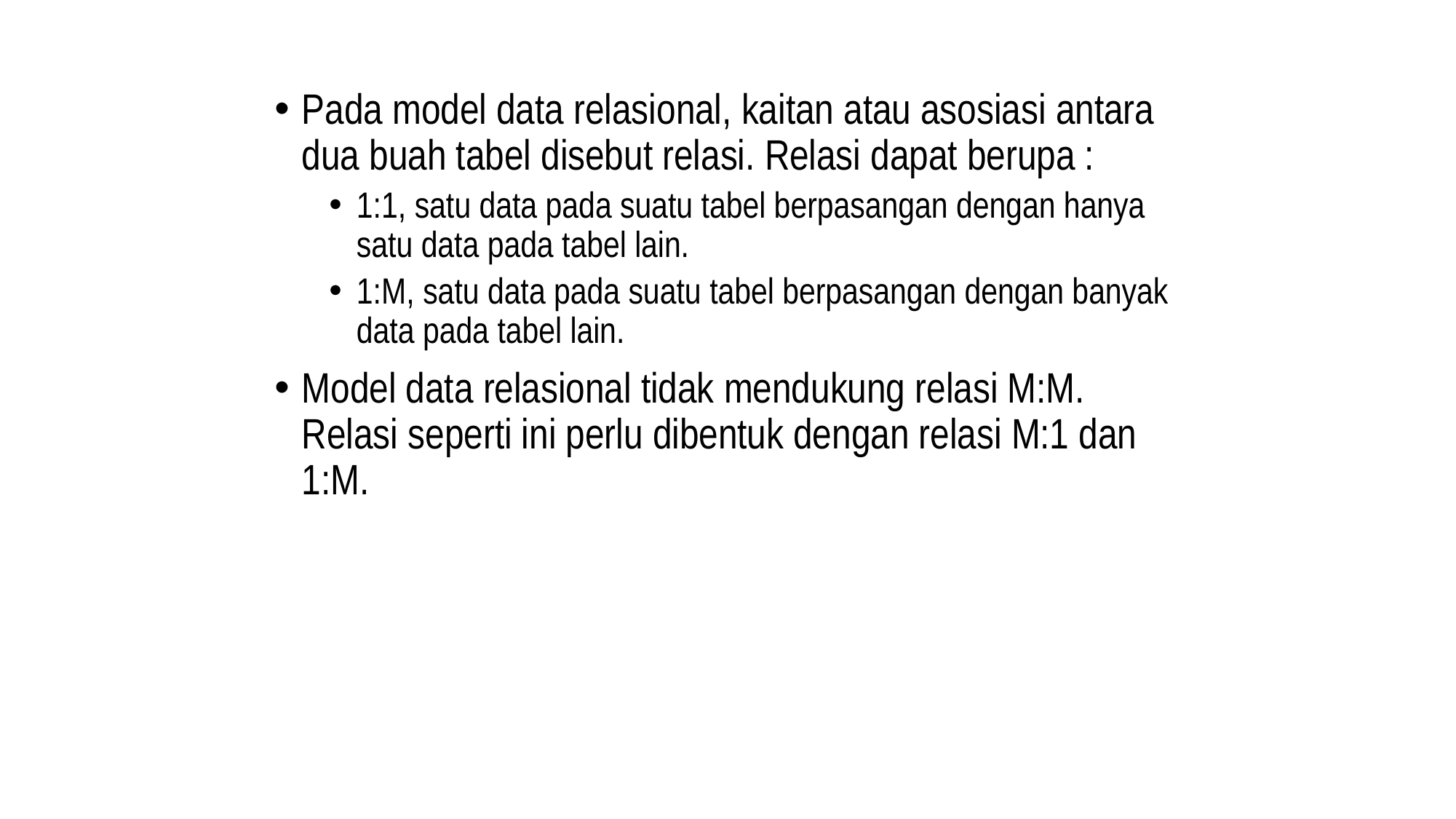

Pada model data relasional, kaitan atau asosiasi antara dua buah tabel disebut relasi. Relasi dapat berupa :
1:1, satu data pada suatu tabel berpasangan dengan hanya satu data pada tabel lain.
1:M, satu data pada suatu tabel berpasangan dengan banyak data pada tabel lain.
Model data relasional tidak mendukung relasi M:M. Relasi seperti ini perlu dibentuk dengan relasi M:1 dan 1:M.